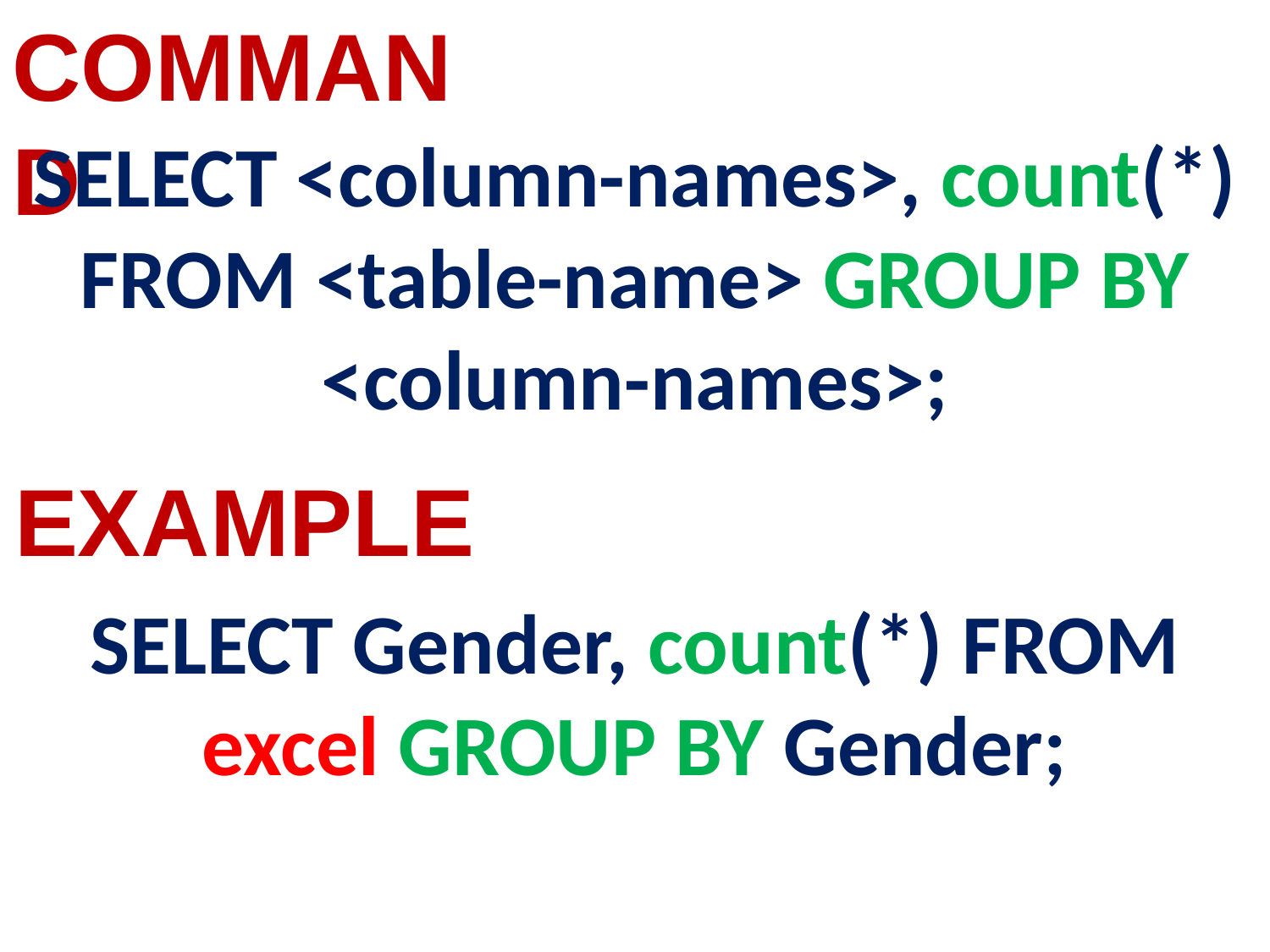

COMMAND
SELECT <column-names>, count(*) FROM <table-name> GROUP BY <column-names>;
EXAMPLE
SELECT Gender, count(*) FROM excel GROUP BY Gender;